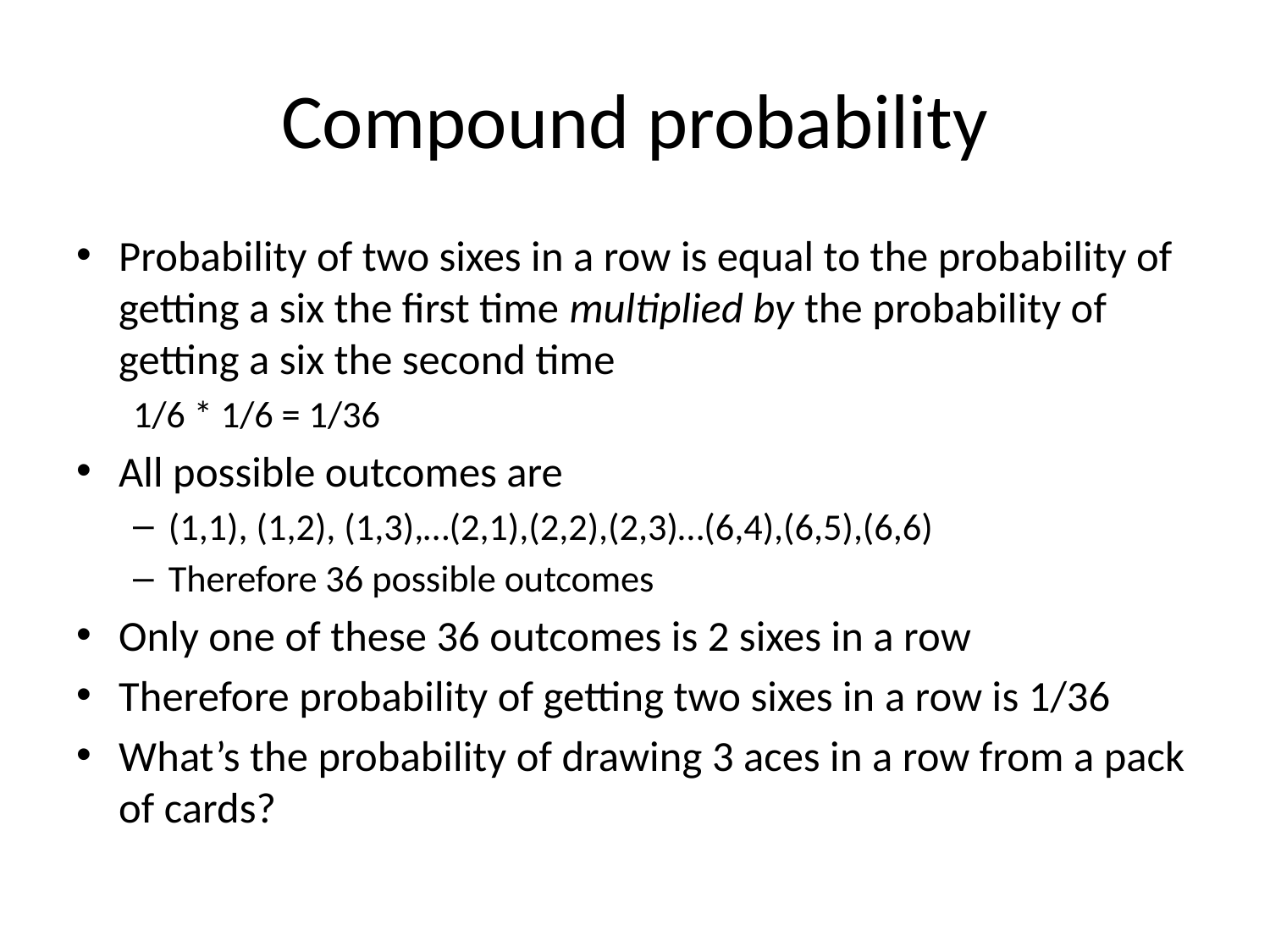

# Compound probability
Probability of two sixes in a row is equal to the probability of getting a six the first time multiplied by the probability of getting a six the second time
1/6 * 1/6 = 1/36
All possible outcomes are
(1,1), (1,2), (1,3),…(2,1),(2,2),(2,3)…(6,4),(6,5),(6,6)
Therefore 36 possible outcomes
Only one of these 36 outcomes is 2 sixes in a row
Therefore probability of getting two sixes in a row is 1/36
What’s the probability of drawing 3 aces in a row from a pack of cards?